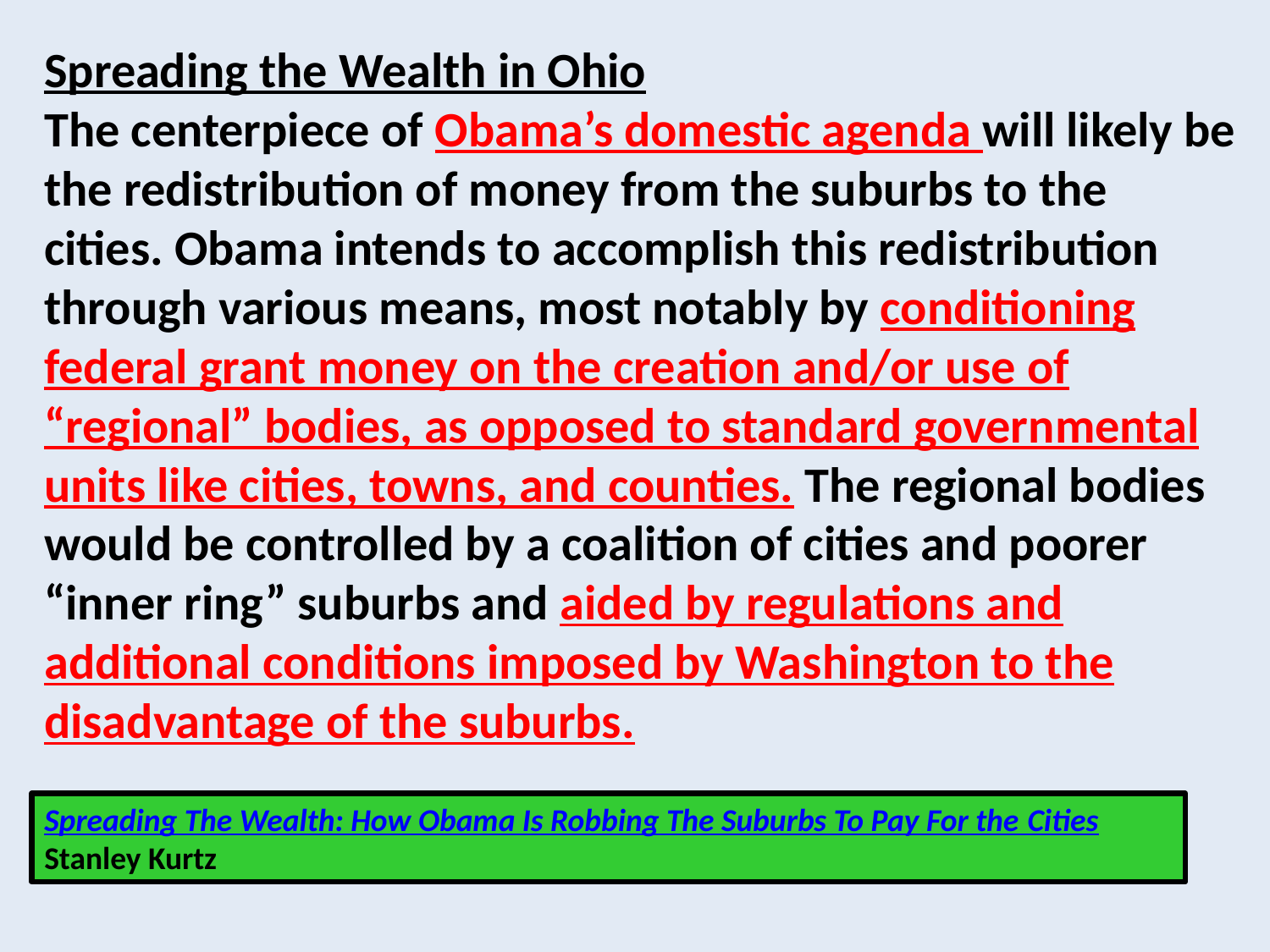

Spreading the Wealth in Ohio
The centerpiece of Obama’s domestic agenda will likely be the redistribution of money from the suburbs to the cities. Obama intends to accomplish this redistribution through various means, most notably by conditioning federal grant money on the creation and/or use of “regional” bodies, as opposed to standard governmental units like cities, towns, and counties. The regional bodies would be controlled by a coalition of cities and poorer “inner ring” suburbs and aided by regulations and additional conditions imposed by Washington to the disadvantage of the suburbs.
Spreading The Wealth: How Obama Is Robbing The Suburbs To Pay For the Cities
Stanley Kurtz